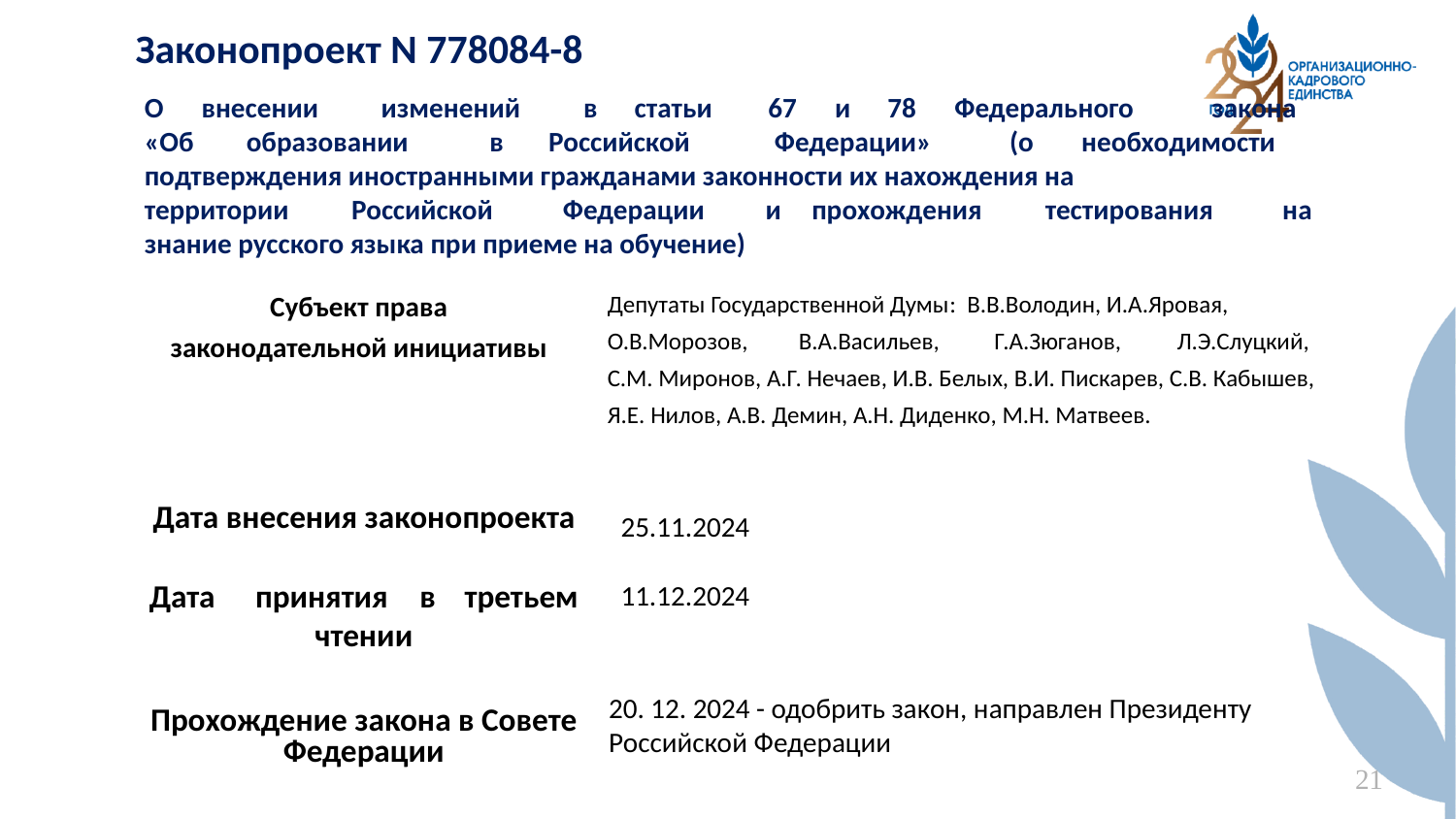

# Законопроект N 778084-8
О	внесении	изменений	в	статьи	67	и	78	Федерального	закона
«Об	образовании	в	Российской	Федерации»	(о	необходимости
подтверждения иностранными гражданами законности их нахождения на
территории	Российской	Федерации	и	прохождения	тестирования	на
знание русского языка при приеме на обучение)
Субъект права
законодательной инициативы
Депутаты Государственной Думы:  В.В.Володин, И.А.Яровая,
О.В.Морозов,	В.А.Васильев,	Г.А.Зюганов,	Л.Э.Слуцкий, С.М. Миронов, А.Г. Нечаев, И.В. Белых, В.И. Пискарев, С.В. Кабышев, Я.Е. Нилов, А.В. Демин, А.Н. Диденко, М.Н. Матвеев.
Дата внесения законопроекта
Дата	принятия	в    третьем чтении
25.11.2024
11.12.2024
20. 12. 2024 - одобрить закон, направлен Президенту Российской Федерации
Прохождение закона в Совете Федерации
21